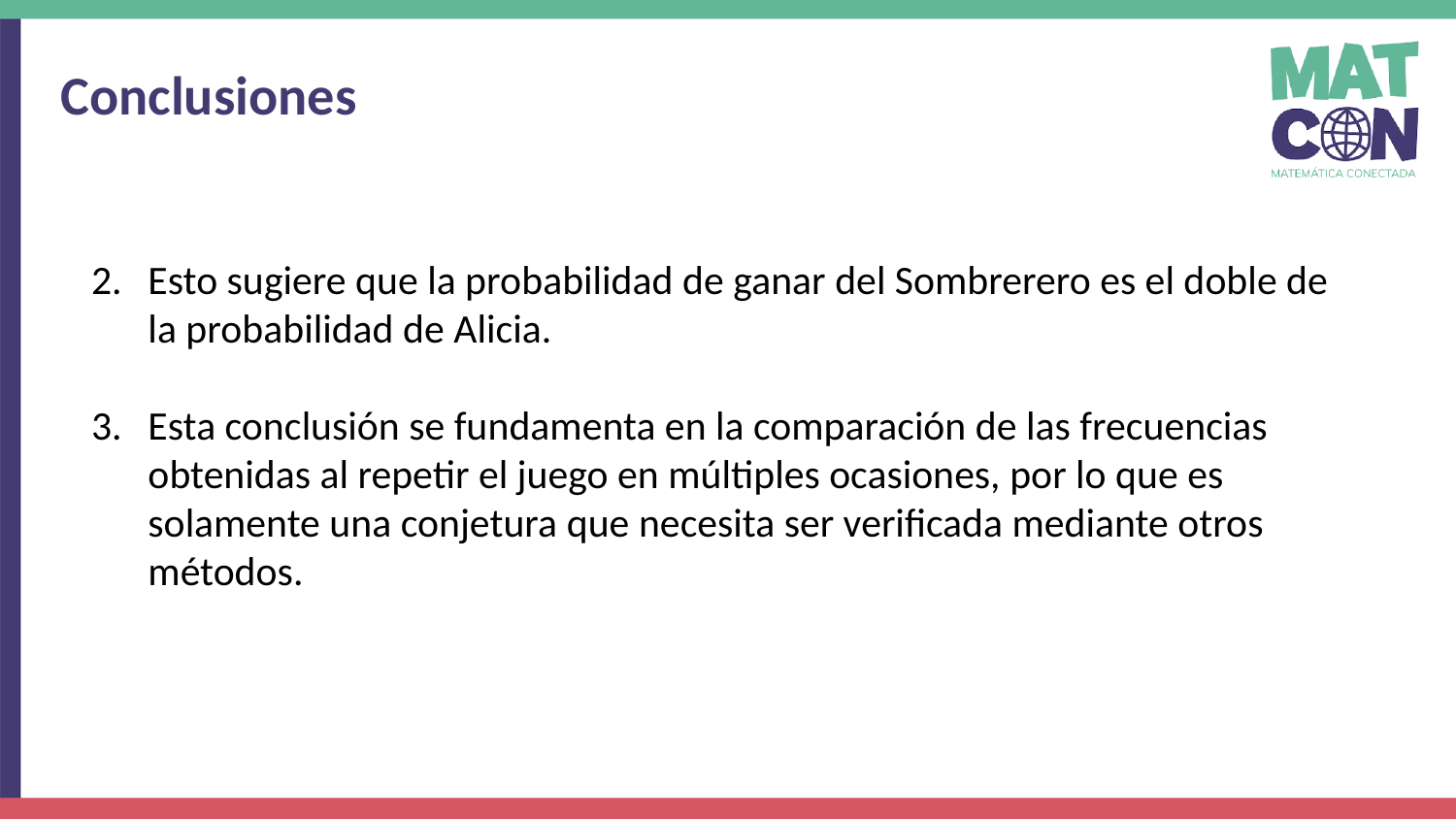

Conclusiones
Esto sugiere que la probabilidad de ganar del Sombrerero es el doble de la probabilidad de Alicia.

Esta conclusión se fundamenta en la comparación de las frecuencias obtenidas al repetir el juego en múltiples ocasiones, por lo que es solamente una conjetura que necesita ser verificada mediante otros métodos.